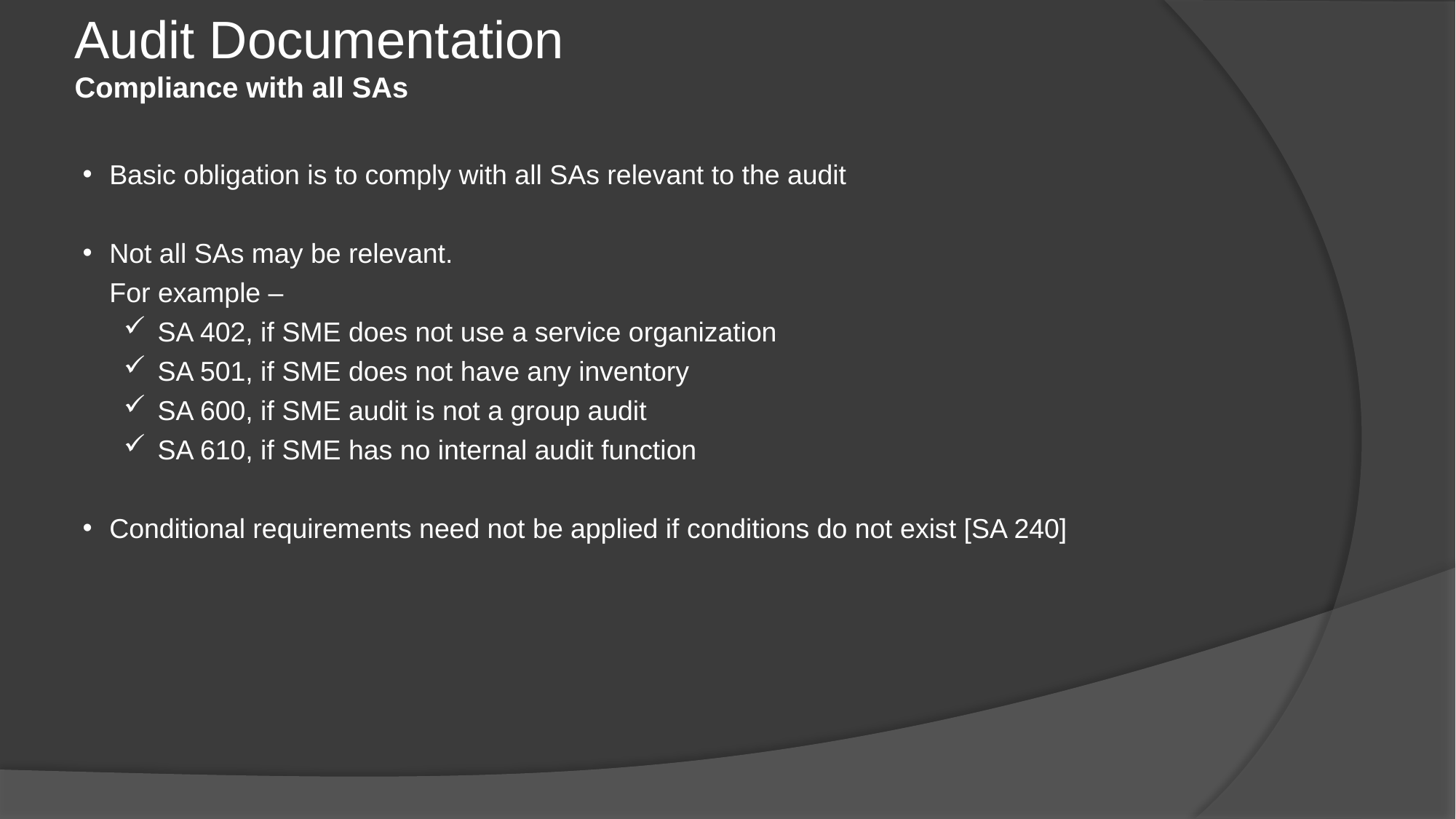

# Audit Documentation Compliance with all SAs
Basic obligation is to comply with all SAs relevant to the audit

Not all SAs may be relevant.
For example –
SA 402, if SME does not use a service organization
SA 501, if SME does not have any inventory
SA 600, if SME audit is not a group audit
SA 610, if SME has no internal audit function

Conditional requirements need not be applied if conditions do not exist [SA 240]